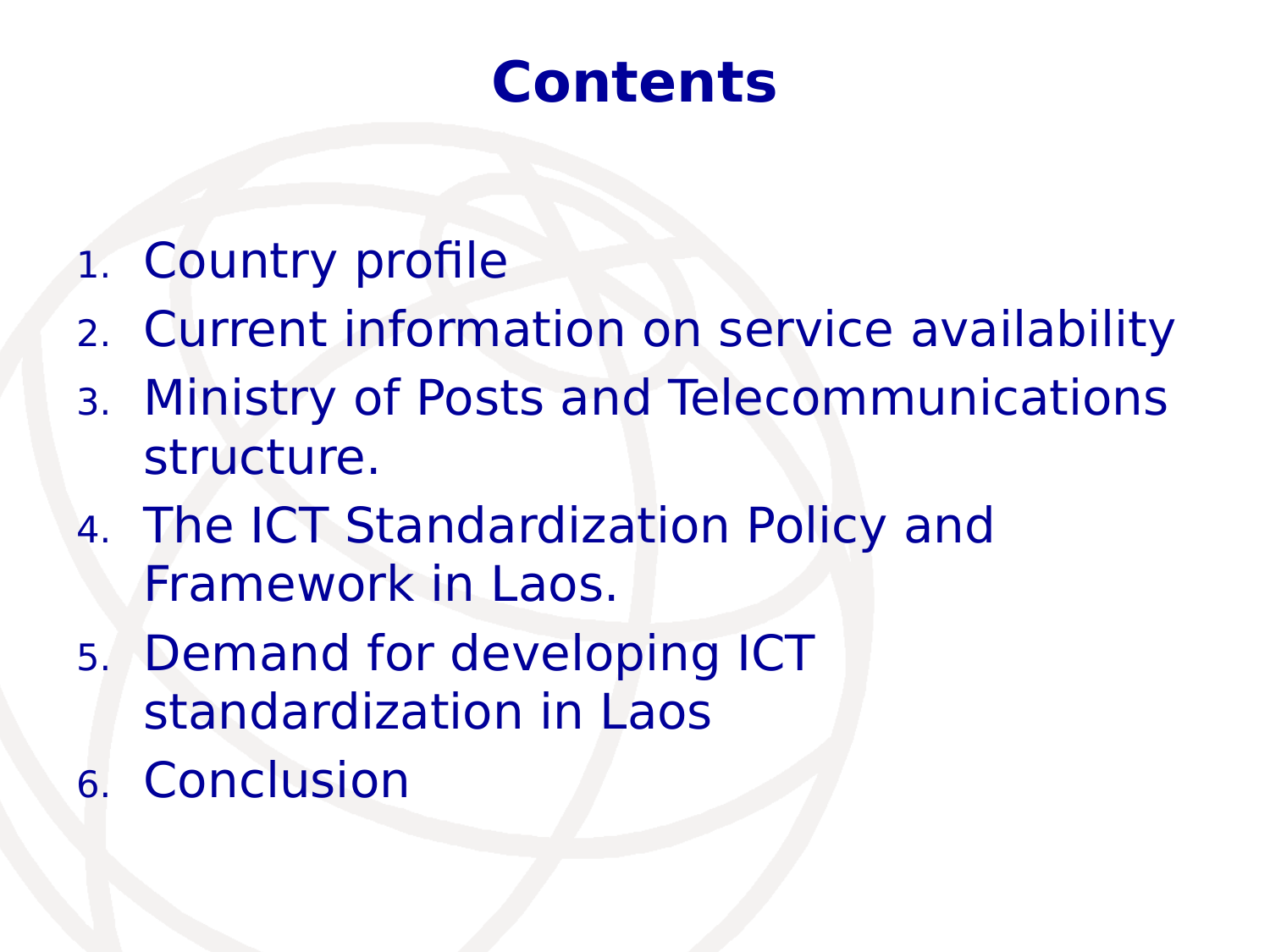

# Contents
Country profile
Current information on service availability
Ministry of Posts and Telecommunications structure.
The ICT Standardization Policy and Framework in Laos.
Demand for developing ICT standardization in Laos
Conclusion